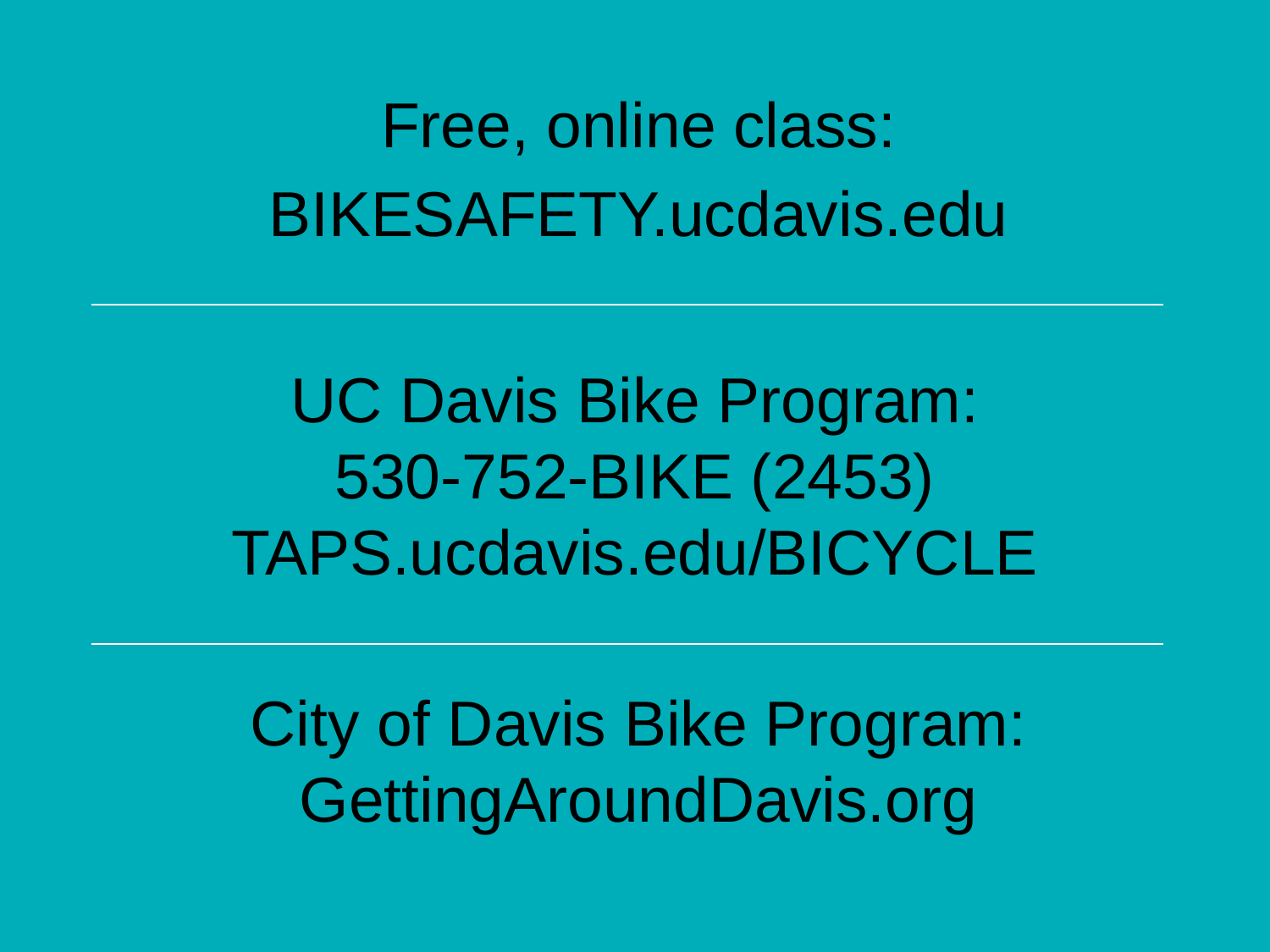

Free, online class:
BIKESAFETY.ucdavis.edu
UC Davis Bike Program:
530-752-BIKE (2453)
TAPS.ucdavis.edu/BICYCLE
City of Davis Bike Program:
GettingAroundDavis.org